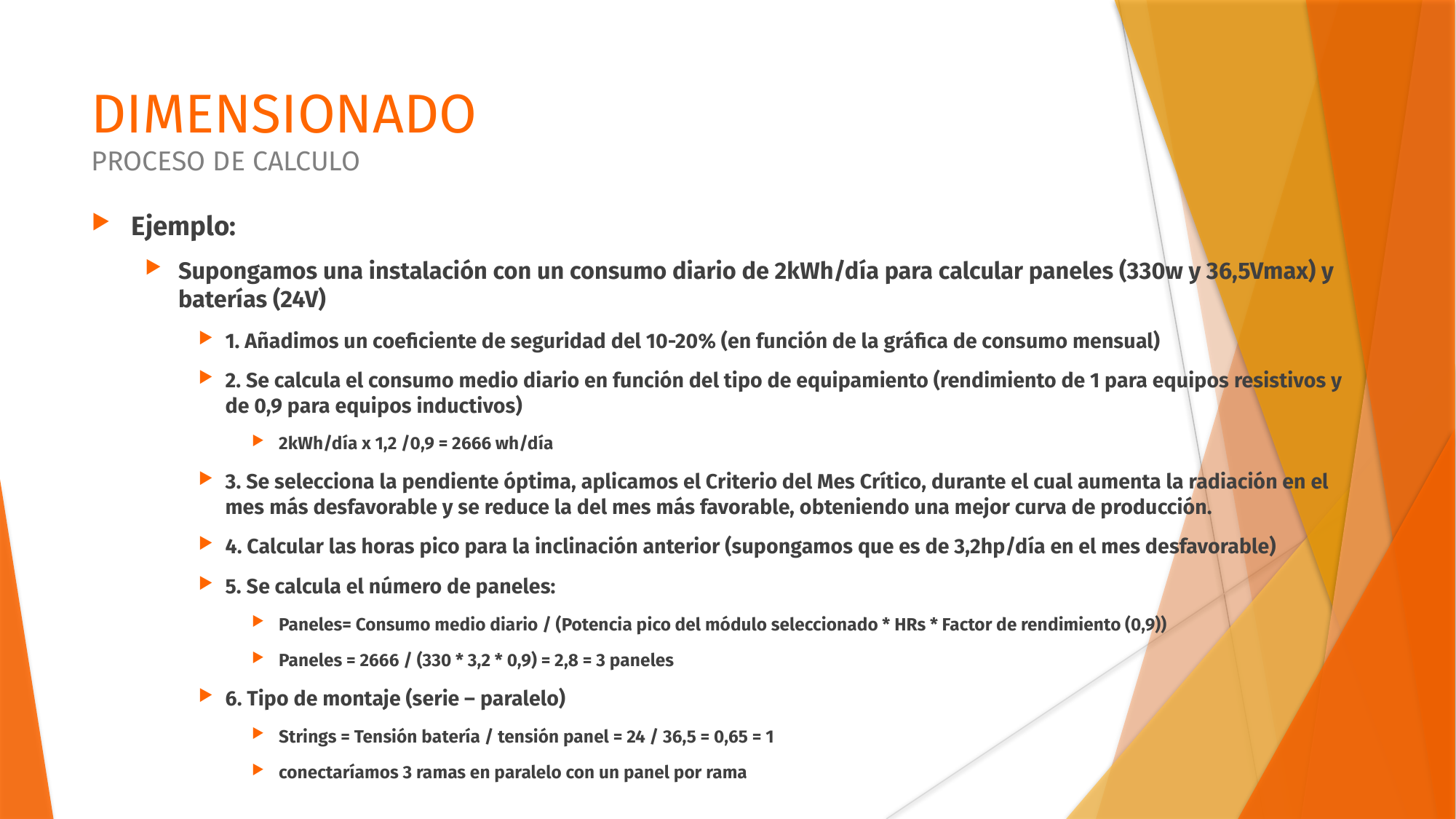

DIMENSIONADO
PROCESO DE CALCULO
Ejemplo:
Supongamos una instalación con un consumo diario de 2kWh/día para calcular paneles (330w y 36,5Vmax) y baterías (24V)
1. Añadimos un coeficiente de seguridad del 10-20% (en función de la gráfica de consumo mensual)
2. Se calcula el consumo medio diario en función del tipo de equipamiento (rendimiento de 1 para equipos resistivos y de 0,9 para equipos inductivos)
2kWh/día x 1,2 /0,9 = 2666 wh/día
3. Se selecciona la pendiente óptima, aplicamos el Criterio del Mes Crítico, durante el cual aumenta la radiación en el mes más desfavorable y se reduce la del mes más favorable, obteniendo una mejor curva de producción.
4. Calcular las horas pico para la inclinación anterior (supongamos que es de 3,2hp/día en el mes desfavorable)
5. Se calcula el número de paneles:
Paneles= Consumo medio diario / (Potencia pico del módulo seleccionado * HRs * Factor de rendimiento (0,9))
Paneles = 2666 / (330 * 3,2 * 0,9) = 2,8 = 3 paneles
6. Tipo de montaje (serie – paralelo)
Strings = Tensión batería / tensión panel = 24 / 36,5 = 0,65 = 1
conectaríamos 3 ramas en paralelo con un panel por rama